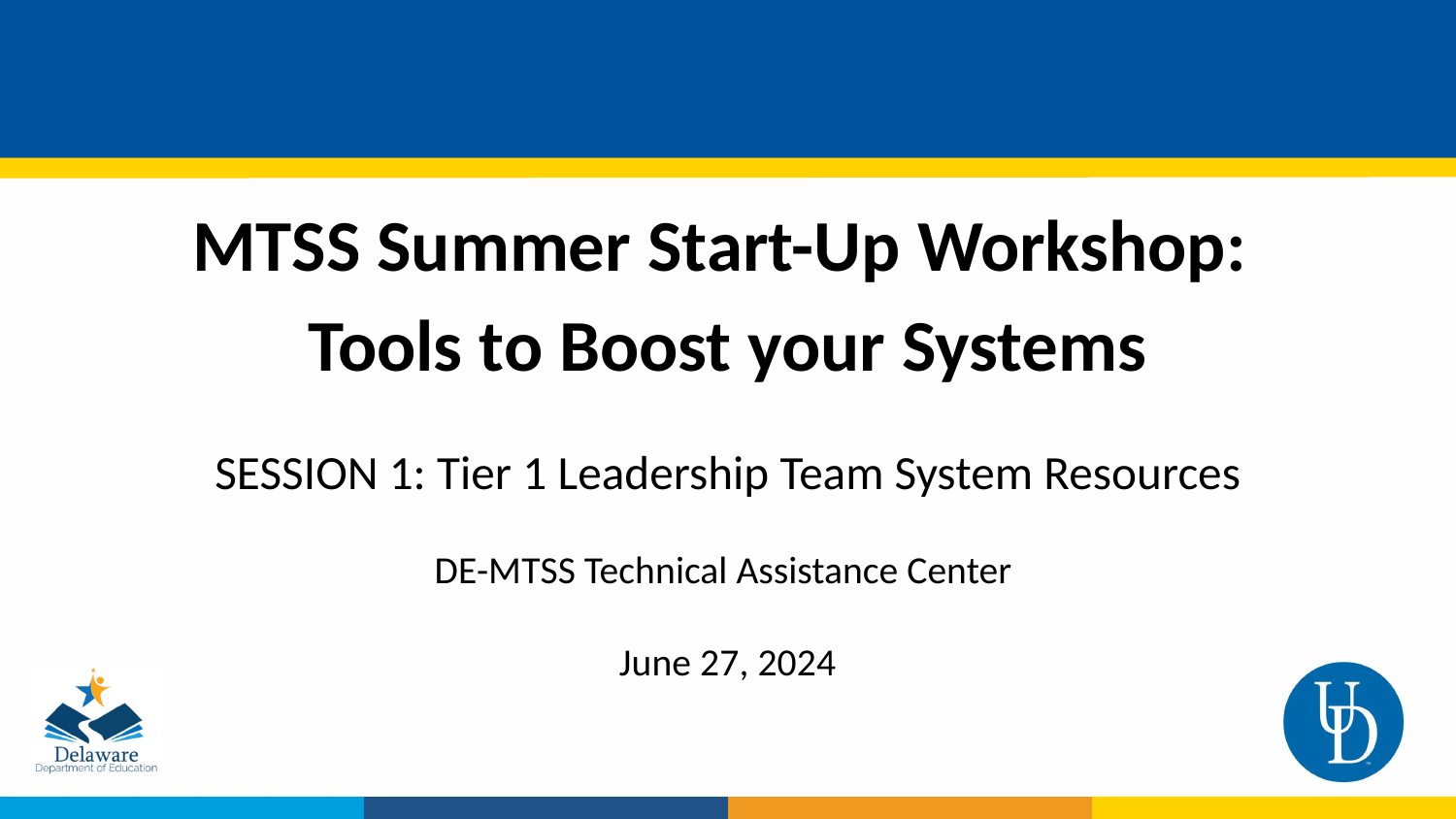

# MTSS Summer Start-Up Workshop:
Tools to Boost your Systems

SESSION 1: Tier 1 Leadership Team System Resources

DE-MTSS Technical Assistance Center

June 27, 2024